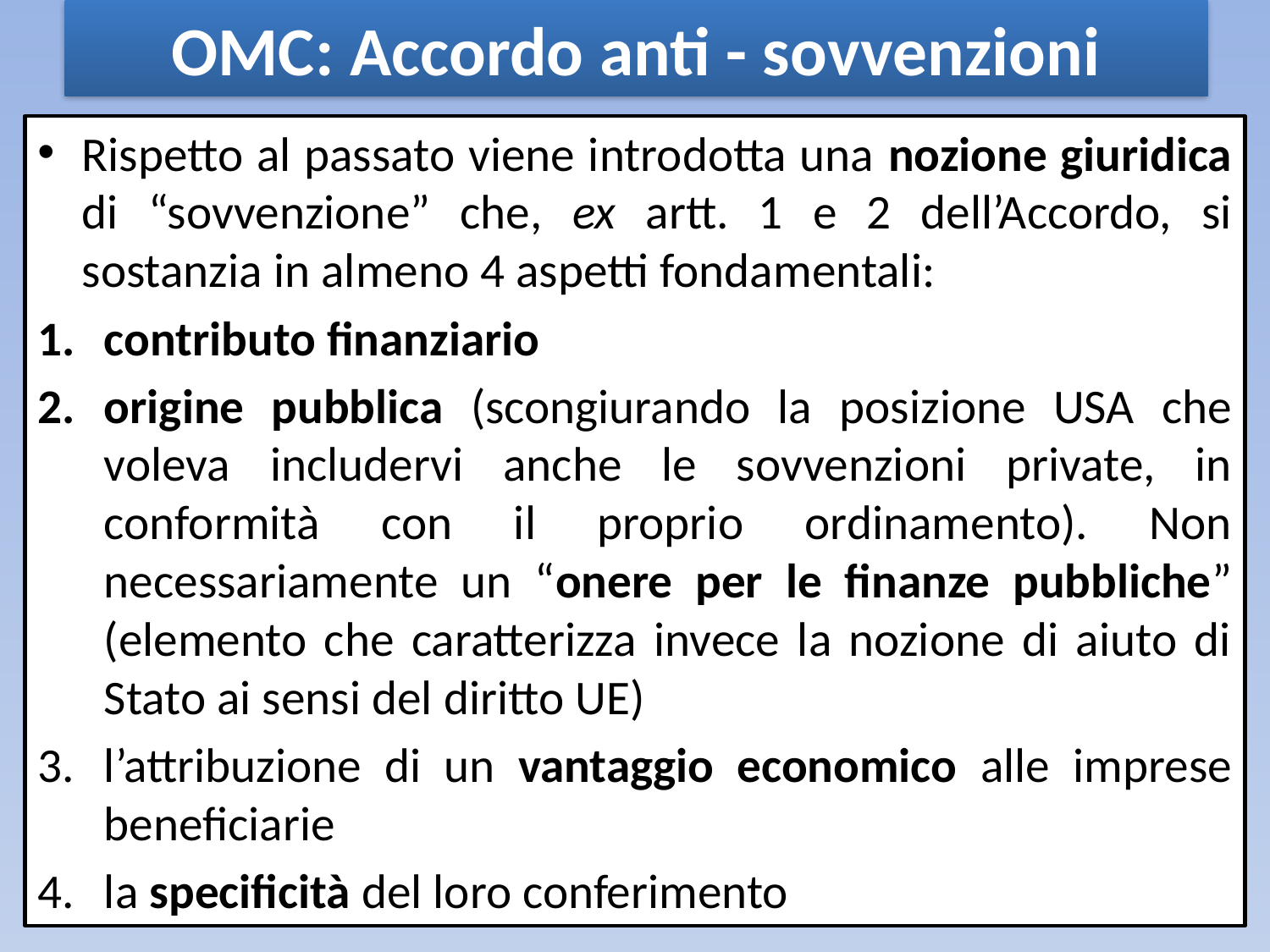

# OMC: Accordo anti - sovvenzioni
Rispetto al passato viene introdotta una nozione giuridica di “sovvenzione” che, ex artt. 1 e 2 dell’Accordo, si sostanzia in almeno 4 aspetti fondamentali:
contributo finanziario
origine pubblica (scongiurando la posizione USA che voleva includervi anche le sovvenzioni private, in conformità con il proprio ordinamento). Non necessariamente un “onere per le finanze pubbliche” (elemento che caratterizza invece la nozione di aiuto di Stato ai sensi del diritto UE)
l’attribuzione di un vantaggio economico alle imprese beneficiarie
la specificità del loro conferimento